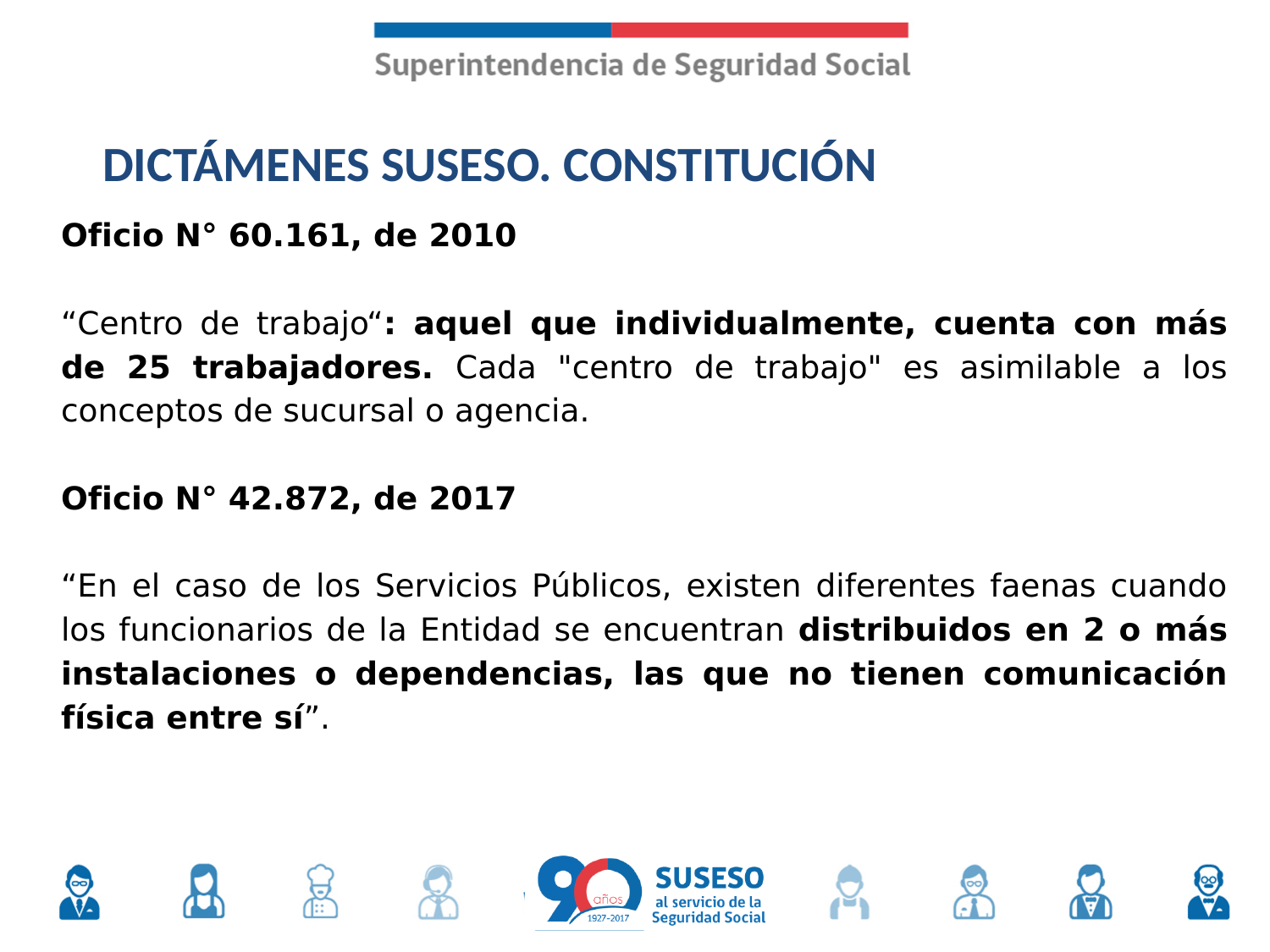

DICTÁMENES SUSESO. CONSTITUCIÓN
Oficio N° 60.161, de 2010

“Centro de trabajo“: aquel que individualmente, cuenta con más de 25 trabajadores. Cada "centro de trabajo" es asimilable a los conceptos de sucursal o agencia.

Oficio N° 42.872, de 2017

“En el caso de los Servicios Públicos, existen diferentes faenas cuando los funcionarios de la Entidad se encuentran distribuidos en 2 o más instalaciones o dependencias, las que no tienen comunicación física entre sí”.